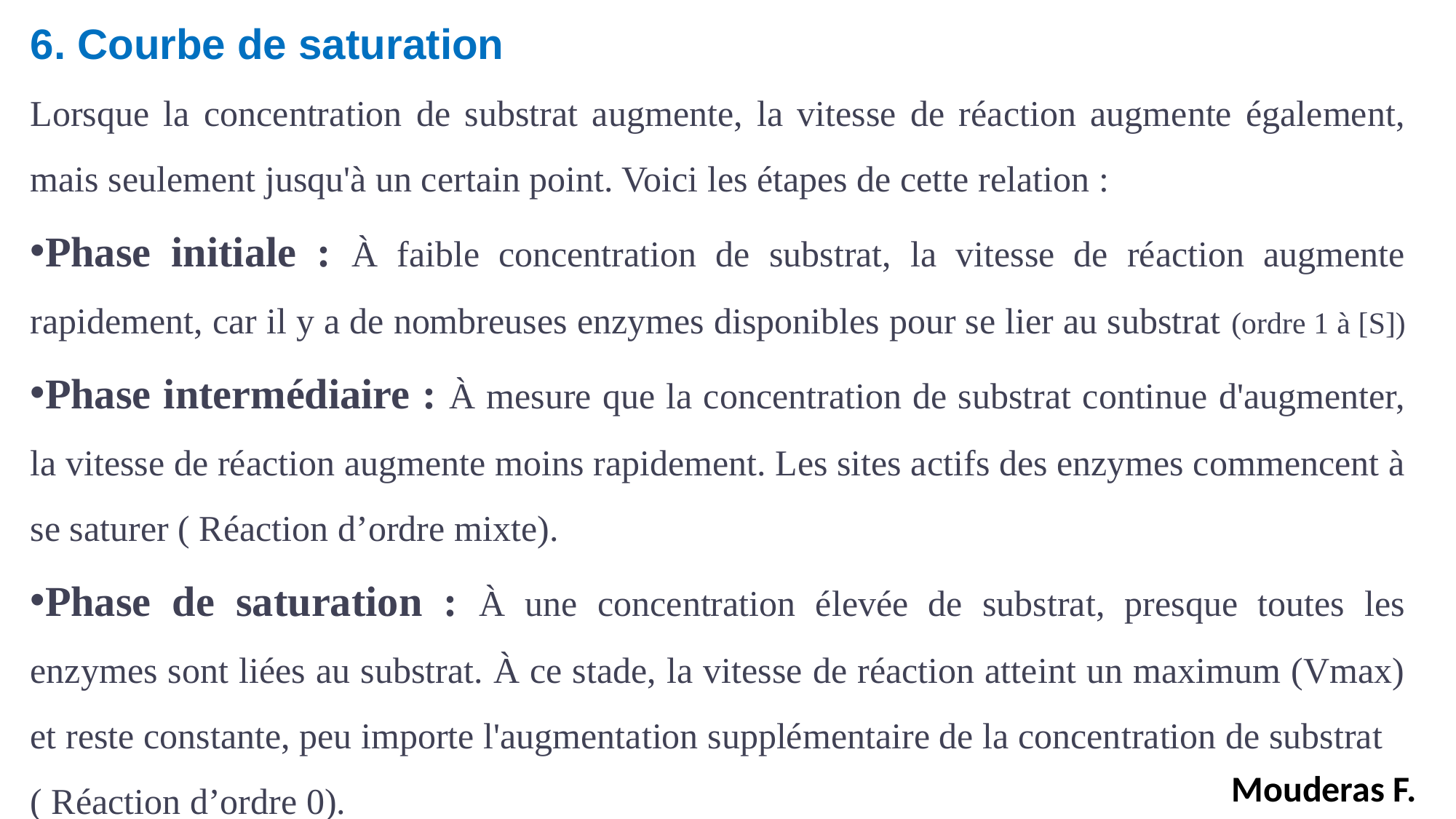

6. Courbe de saturation
Lorsque la concentration de substrat augmente, la vitesse de réaction augmente également, mais seulement jusqu'à un certain point. Voici les étapes de cette relation :
Phase initiale : À faible concentration de substrat, la vitesse de réaction augmente rapidement, car il y a de nombreuses enzymes disponibles pour se lier au substrat (ordre 1 à [S])
Phase intermédiaire : À mesure que la concentration de substrat continue d'augmenter, la vitesse de réaction augmente moins rapidement. Les sites actifs des enzymes commencent à se saturer ( Réaction d’ordre mixte).
Phase de saturation : À une concentration élevée de substrat, presque toutes les enzymes sont liées au substrat. À ce stade, la vitesse de réaction atteint un maximum (Vmax) et reste constante, peu importe l'augmentation supplémentaire de la concentration de substrat
( Réaction d’ordre 0).
Mouderas F.